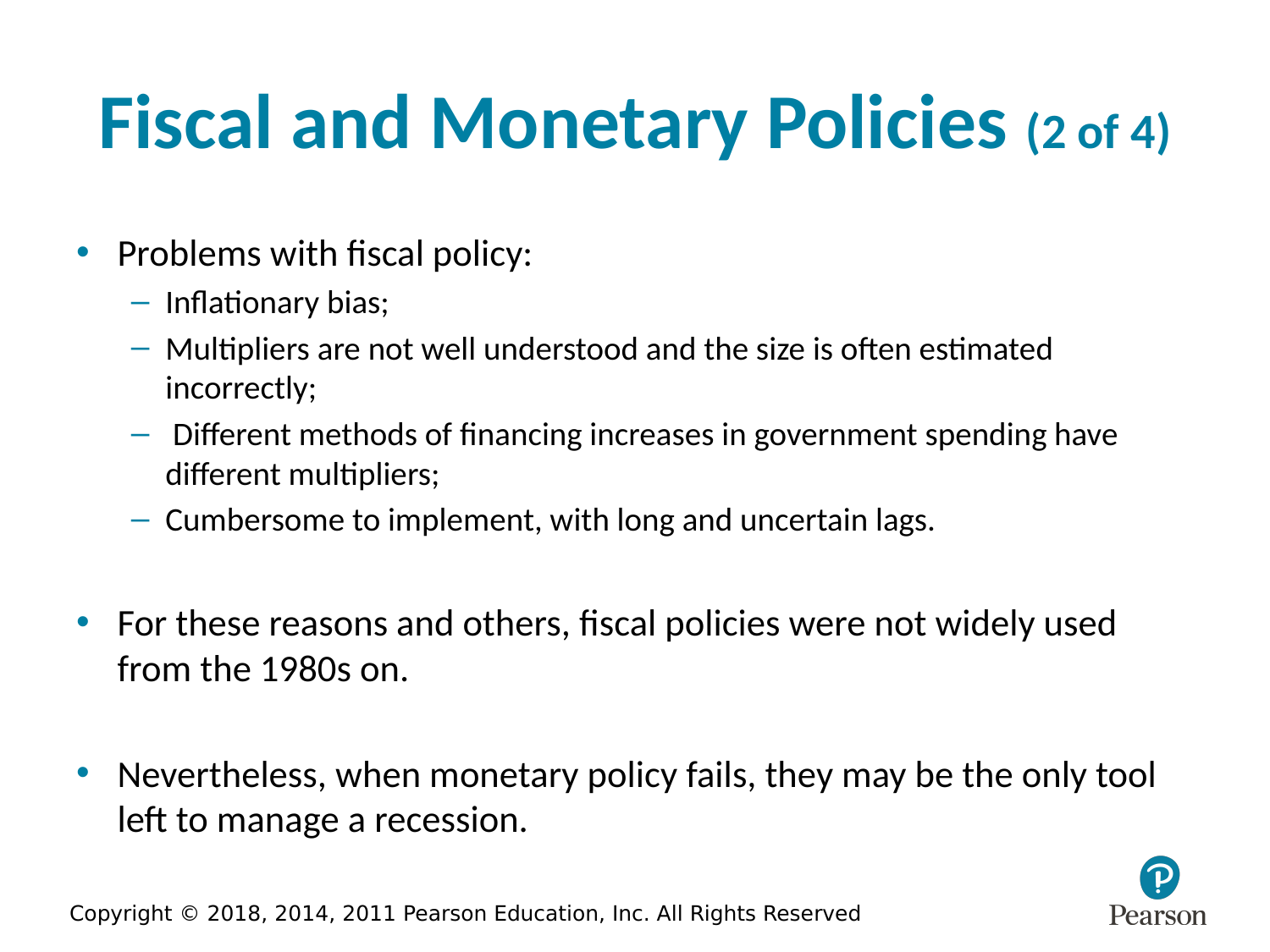

# Fiscal and Monetary Policies (2 of 4)
Problems with fiscal policy:
Inflationary bias;
Multipliers are not well understood and the size is often estimated incorrectly;
 Different methods of financing increases in government spending have different multipliers;
Cumbersome to implement, with long and uncertain lags.

For these reasons and others, fiscal policies were not widely used from the 1980s on.

Nevertheless, when monetary policy fails, they may be the only tool left to manage a recession.